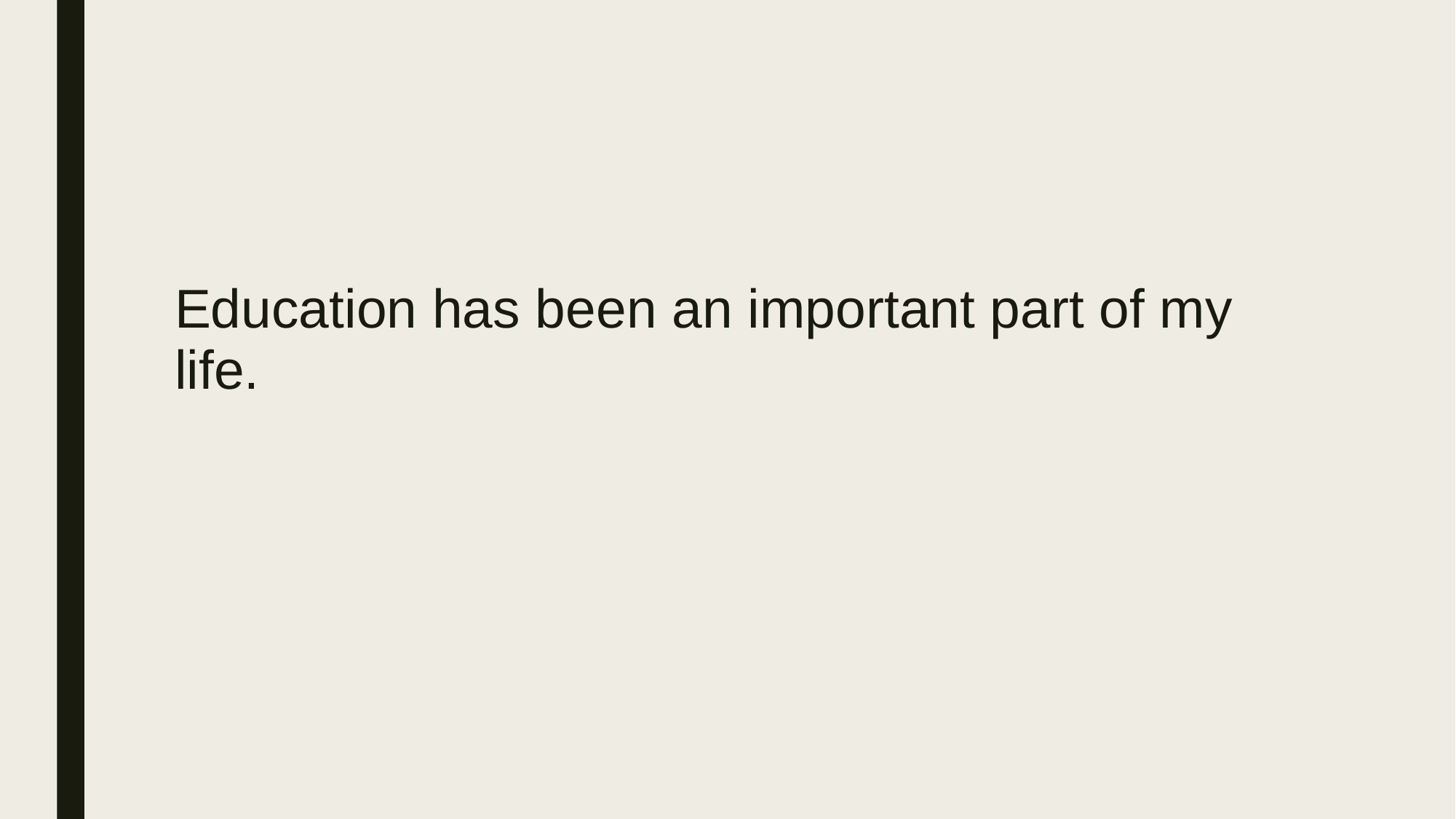

#
Education has been an important part of my life.